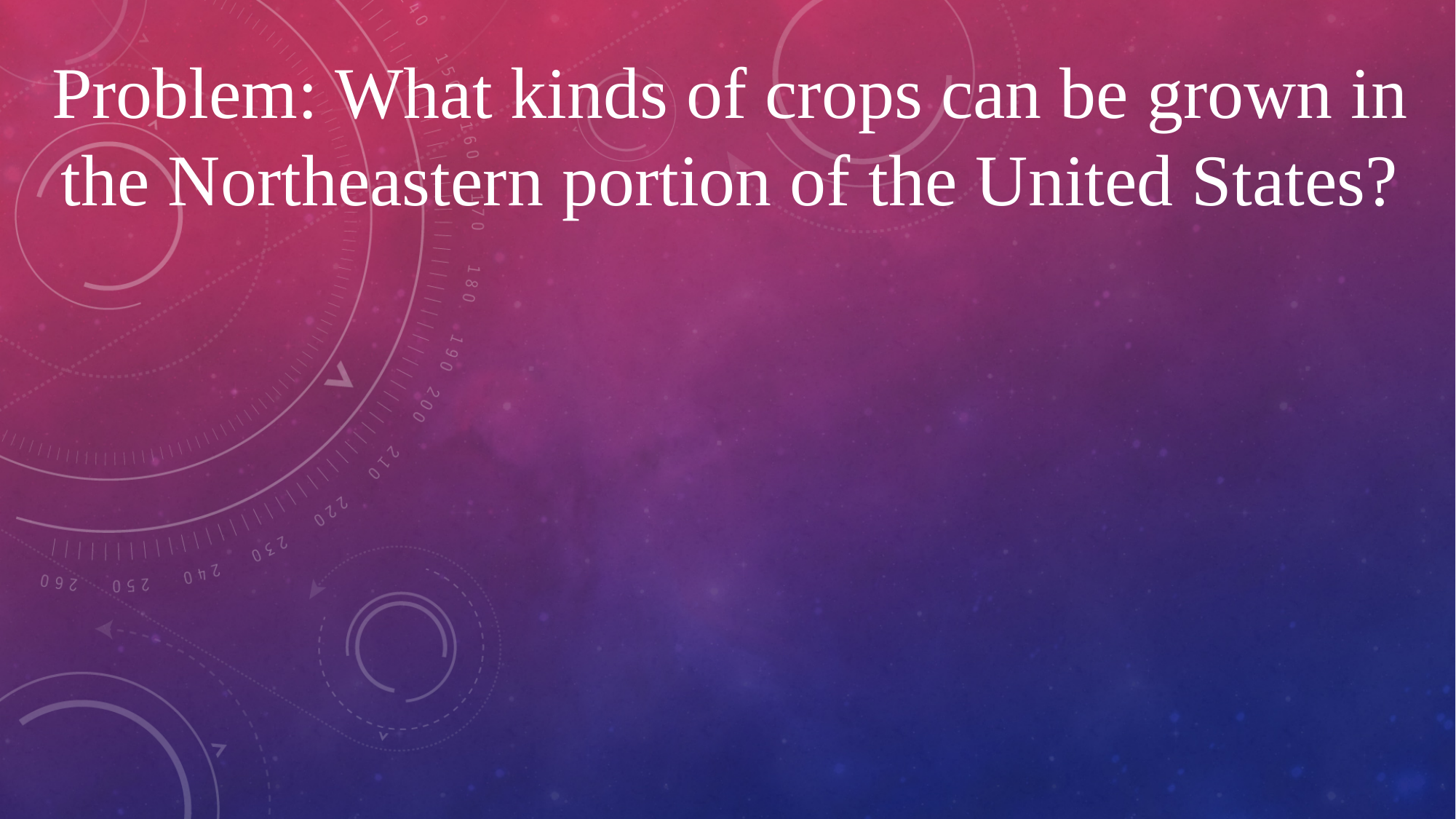

# Problem: What kinds of crops can be grown in the Northeastern portion of the United States?